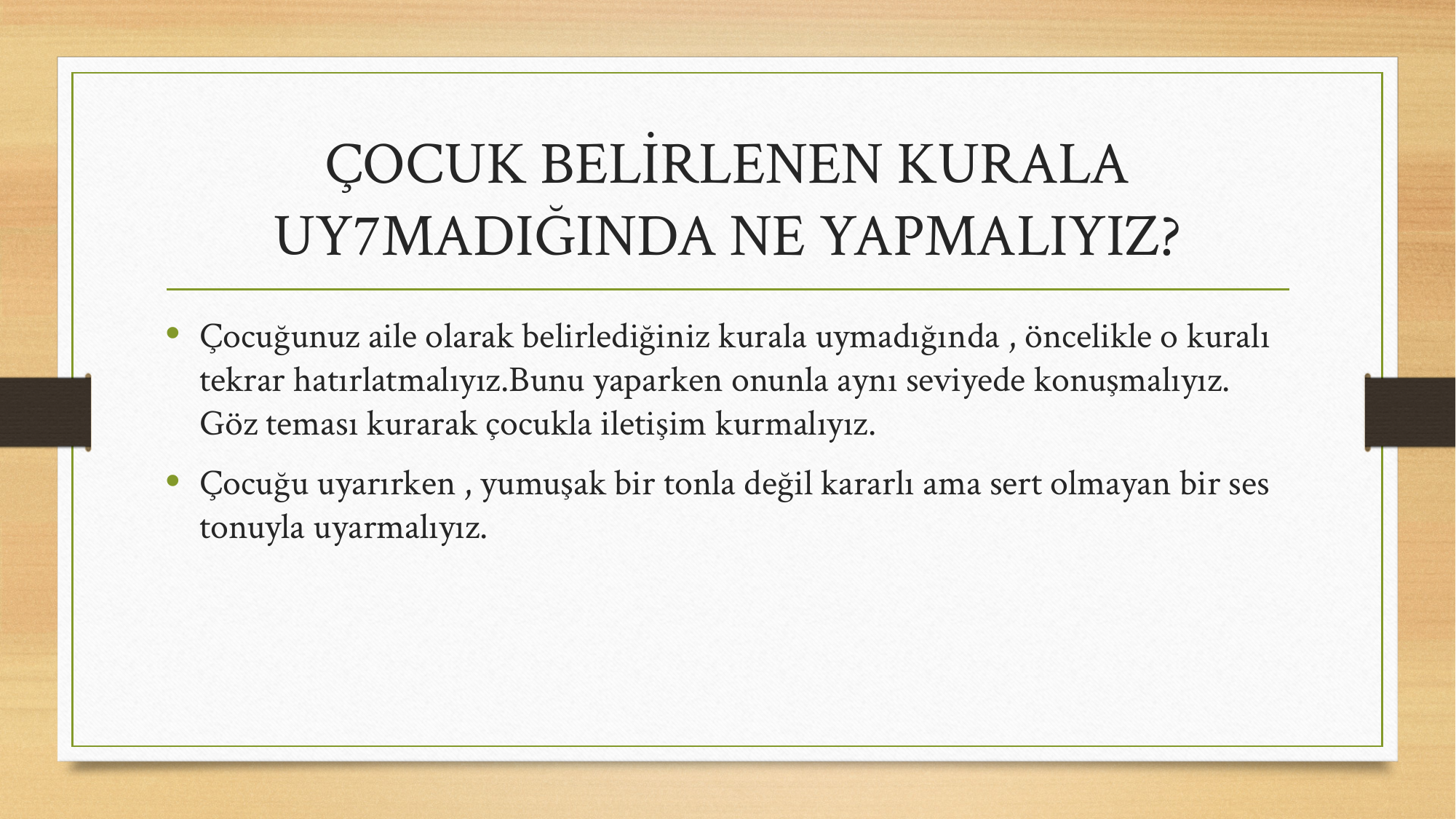

# ÇOCUK BELİRLENEN KURALA UY7MADIĞINDA NE YAPMALIYIZ?
Çocuğunuz aile olarak belirlediğiniz kurala uymadığında , öncelikle o kuralı tekrar hatırlatmalıyız.Bunu yaparken onunla aynı seviyede konuşmalıyız. Göz teması kurarak çocukla iletişim kurmalıyız.
Çocuğu uyarırken , yumuşak bir tonla değil kararlı ama sert olmayan bir ses tonuyla uyarmalıyız.